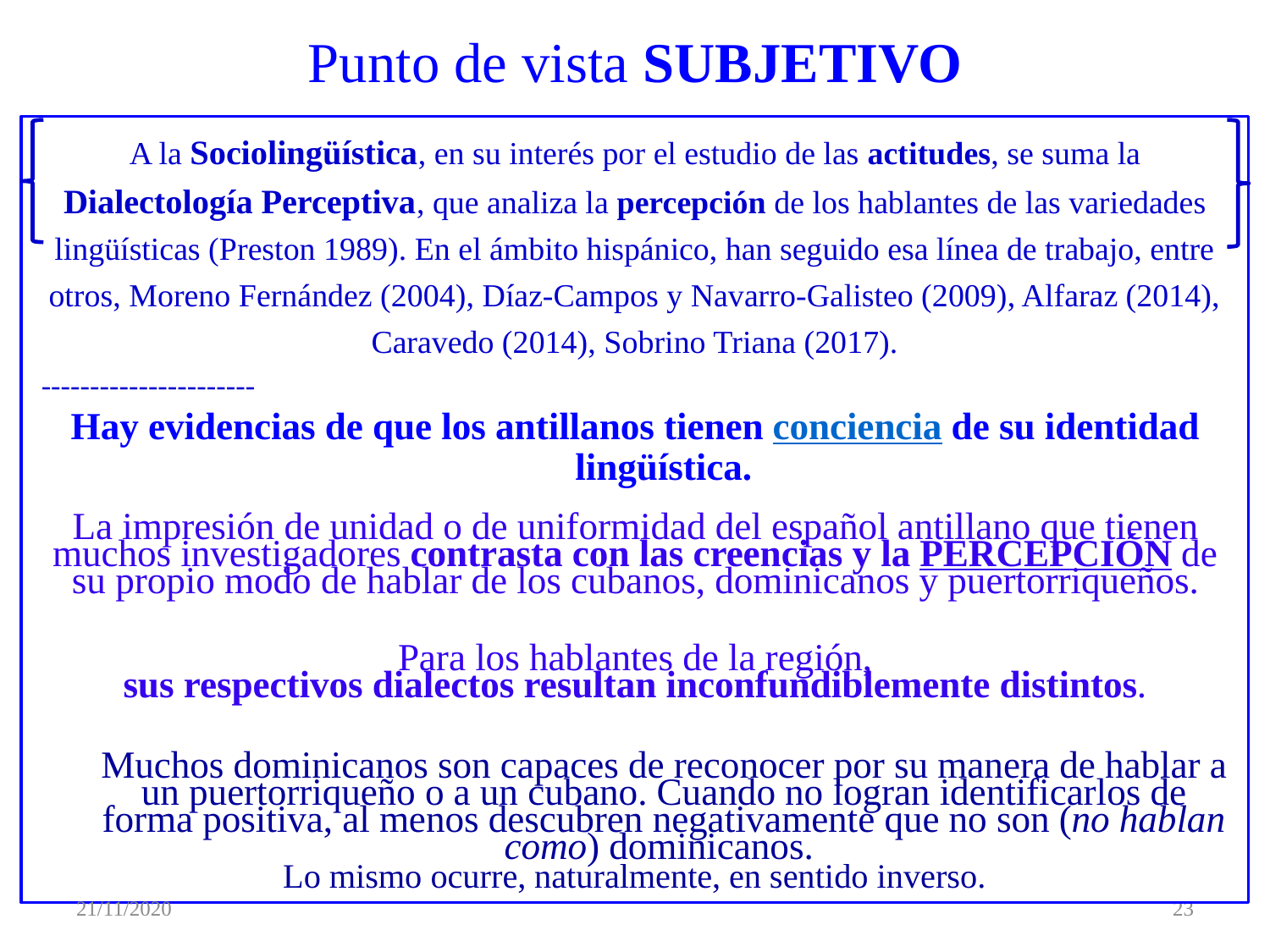

# Punto de vista SUBJETIVO
A la Sociolingüística, en su interés por el estudio de las actitudes, se suma la Dialectología Perceptiva, que analiza la percepción de los hablantes de las variedades lingüísticas (Preston 1989). En el ámbito hispánico, han seguido esa línea de trabajo, entre otros, Moreno Fernández (2004), Díaz-Campos y Navarro-Galisteo (2009), Alfaraz (2014), Caravedo (2014), Sobrino Triana (2017).
 ----------------------
Hay evidencias de que los antillanos tienen conciencia de su identidad lingüística.

La impresión de unidad o de uniformidad del español antillano que tienen muchos investigadores contrasta con las creencias y la PERCEPCIÓN de su propio modo de hablar de los cubanos, dominicanos y puertorriqueños.

Para los hablantes de la región,
sus respectivos dialectos resultan inconfundiblemente distintos.

	Muchos dominicanos son capaces de reconocer por su manera de hablar a un puertorriqueño o a un cubano. Cuando no logran identificarlos de forma positiva, al menos descubren negativamente que no son (no hablan como) dominicanos.
Lo mismo ocurre, naturalmente, en sentido inverso.

21/11/2020
23